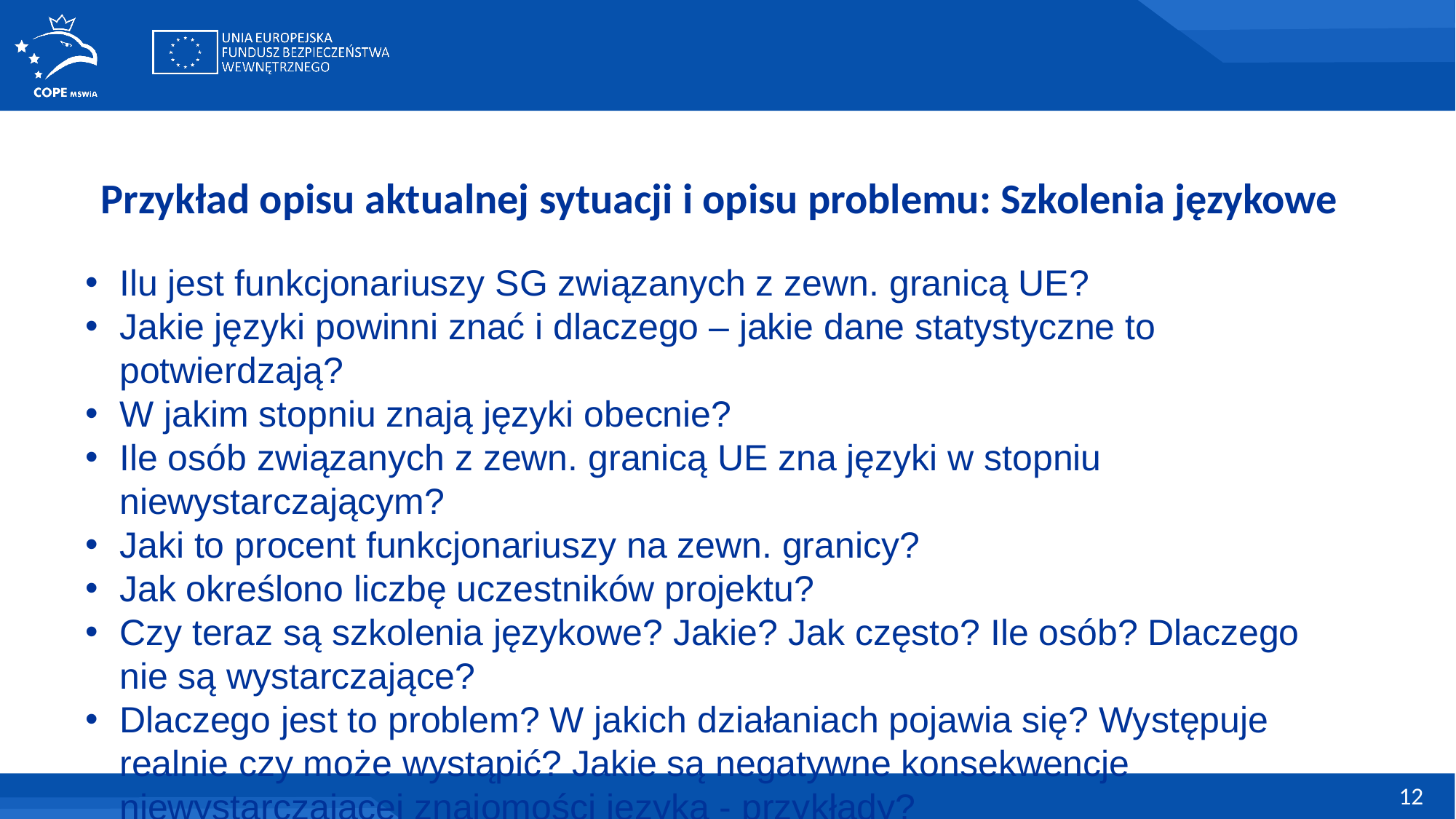

# Przykład opisu aktualnej sytuacji i opisu problemu: Szkolenia językowe
Ilu jest funkcjonariuszy SG związanych z zewn. granicą UE?
Jakie języki powinni znać i dlaczego – jakie dane statystyczne to potwierdzają?
W jakim stopniu znają języki obecnie?
Ile osób związanych z zewn. granicą UE zna języki w stopniu niewystarczającym?
Jaki to procent funkcjonariuszy na zewn. granicy?
Jak określono liczbę uczestników projektu?
Czy teraz są szkolenia językowe? Jakie? Jak często? Ile osób? Dlaczego nie są wystarczające?
Dlaczego jest to problem? W jakich działaniach pojawia się? Występuje realnie czy może wystąpić? Jakie są negatywne konsekwencje niewystarczającej znajomości języka - przykłady?

12